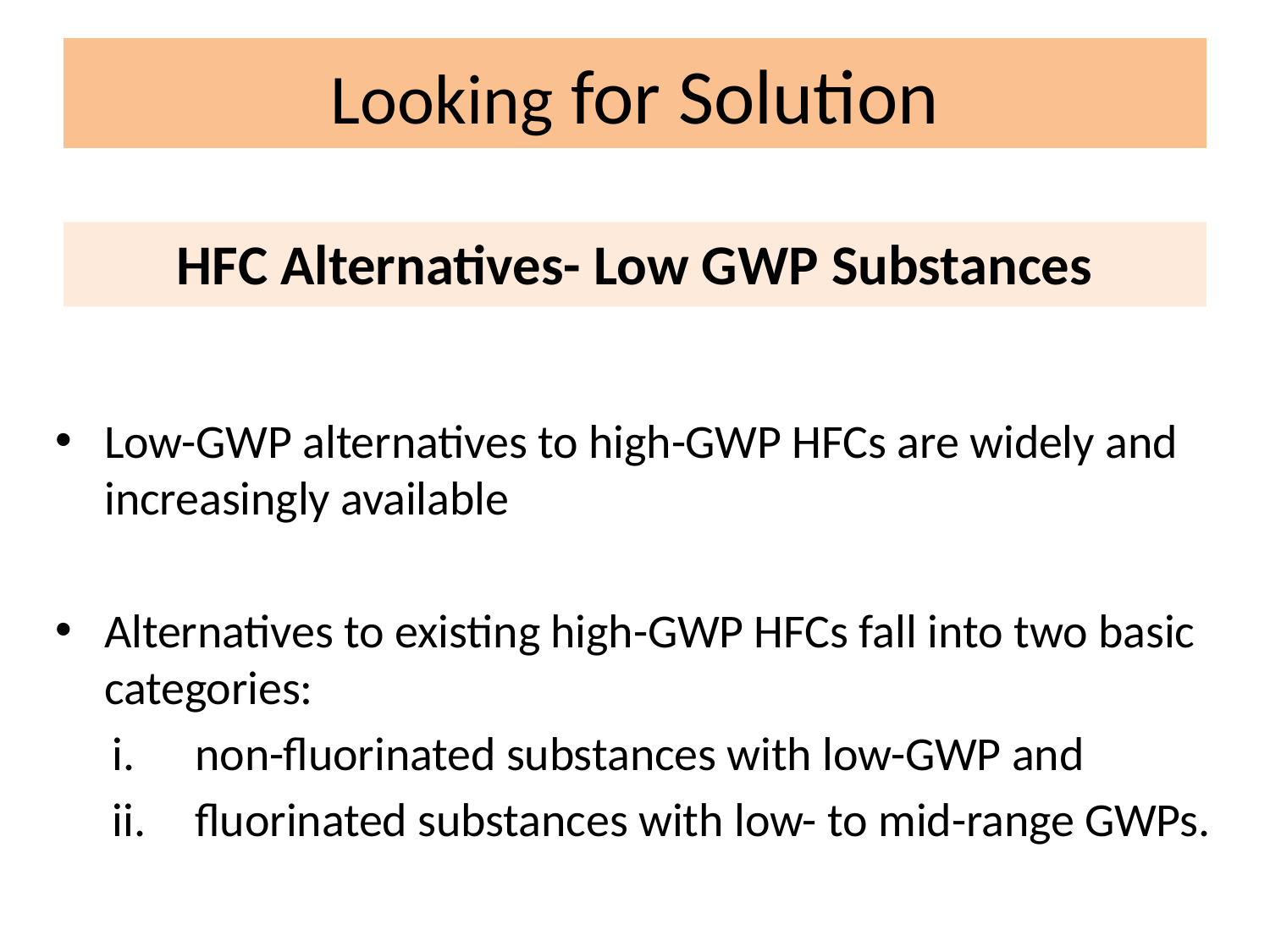

# Looking for Solution
HFC Alternatives- Low GWP Substances

Low-GWP alternatives to high-GWP HFCs are widely and increasingly available

Alternatives to existing high-GWP HFCs fall into two basic categories:
non-fluorinated substances with low-GWP and
fluorinated substances with low- to mid-range GWPs.